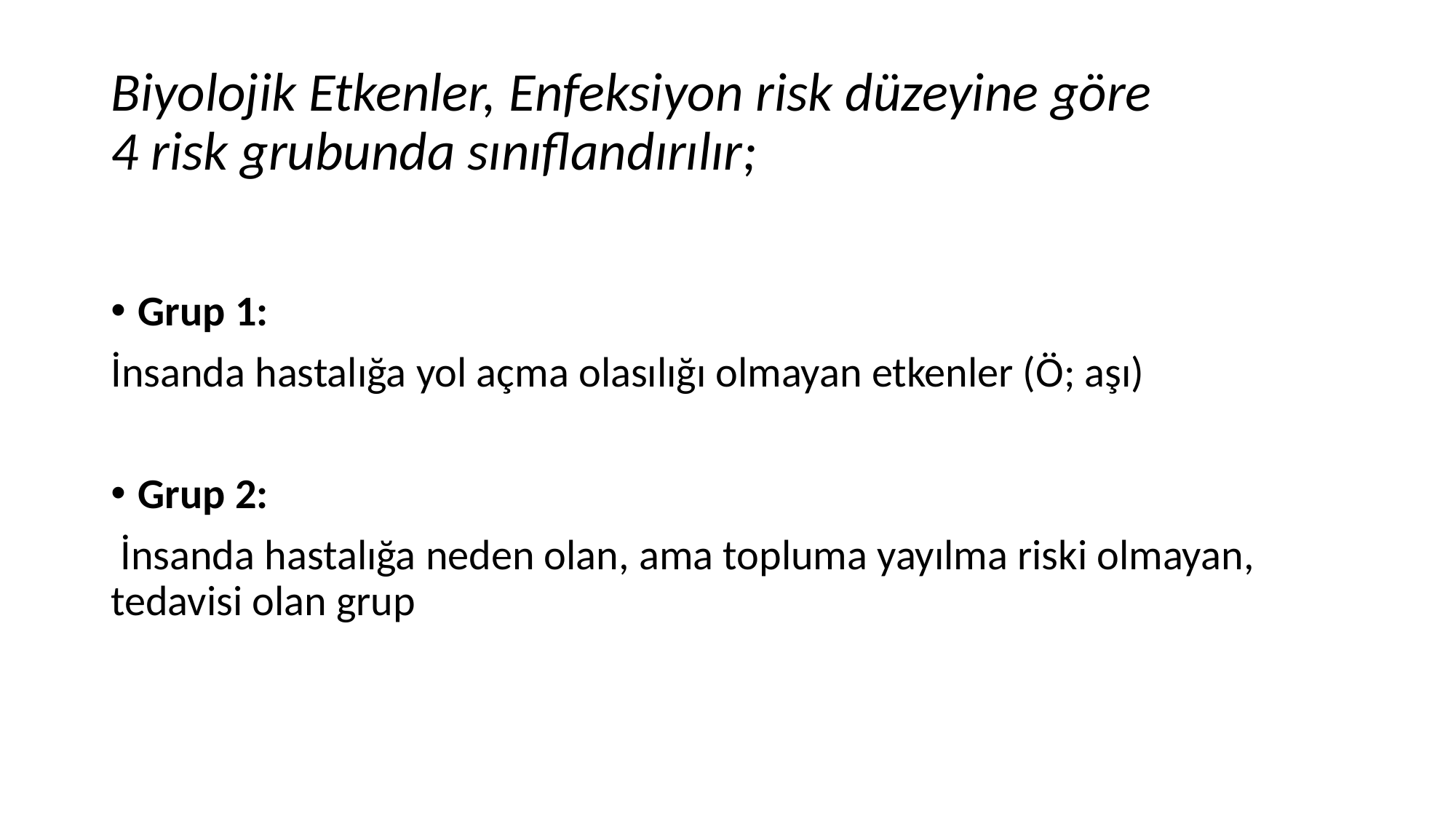

# Biyolojik Etkenler, Enfeksiyon risk düzeyine göre 4 risk grubunda sınıflandırılır;

Grup 1:
İnsanda hastalığa yol açma olasılığı olmayan etkenler (Ö; aşı)

Grup 2:
 İnsanda hastalığa neden olan, ama topluma yayılma riski olmayan, tedavisi olan grup